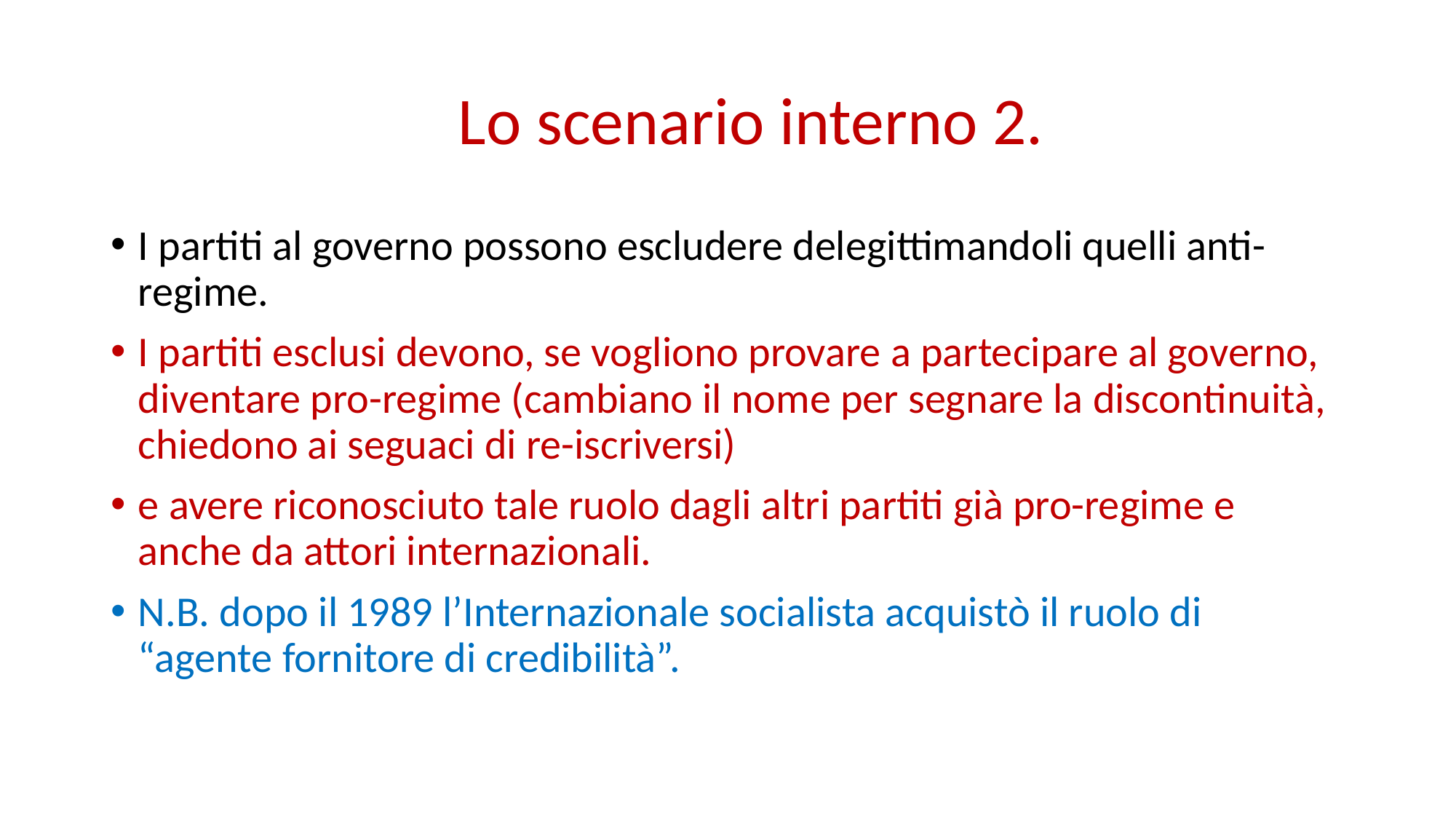

# Lo scenario interno 2.
I partiti al governo possono escludere delegittimandoli quelli anti-regime.
I partiti esclusi devono, se vogliono provare a partecipare al governo, diventare pro-regime (cambiano il nome per segnare la discontinuità, chiedono ai seguaci di re-iscriversi)
e avere riconosciuto tale ruolo dagli altri partiti già pro-regime e anche da attori internazionali.
N.B. dopo il 1989 l’Internazionale socialista acquistò il ruolo di “agente fornitore di credibilità”.